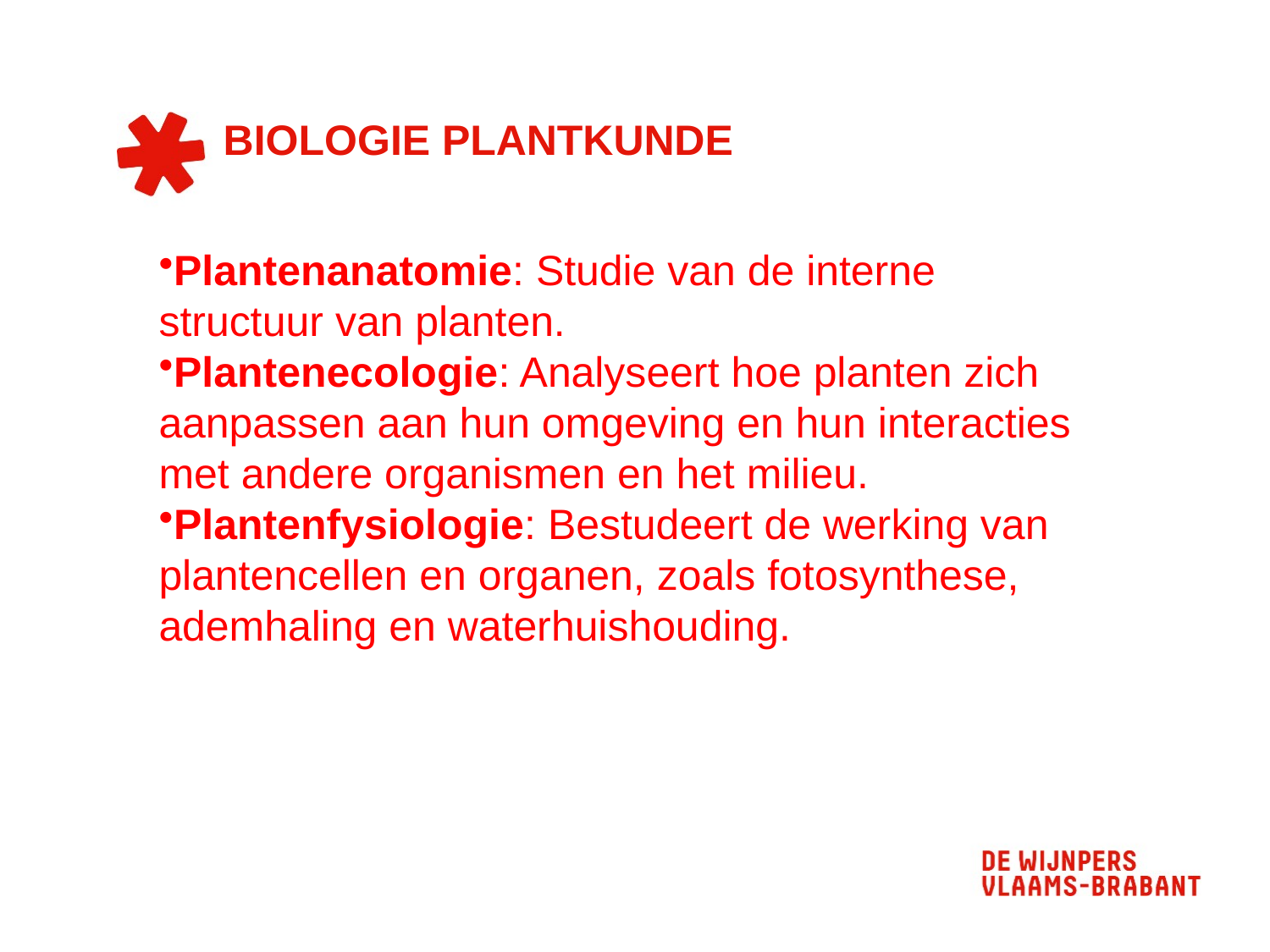

# BIOLOGIE PLANTKUNDE
Plantenanatomie: Studie van de interne structuur van planten.
Plantenecologie: Analyseert hoe planten zich aanpassen aan hun omgeving en hun interacties met andere organismen en het milieu.
Plantenfysiologie: Bestudeert de werking van plantencellen en organen, zoals fotosynthese, ademhaling en waterhuishouding.